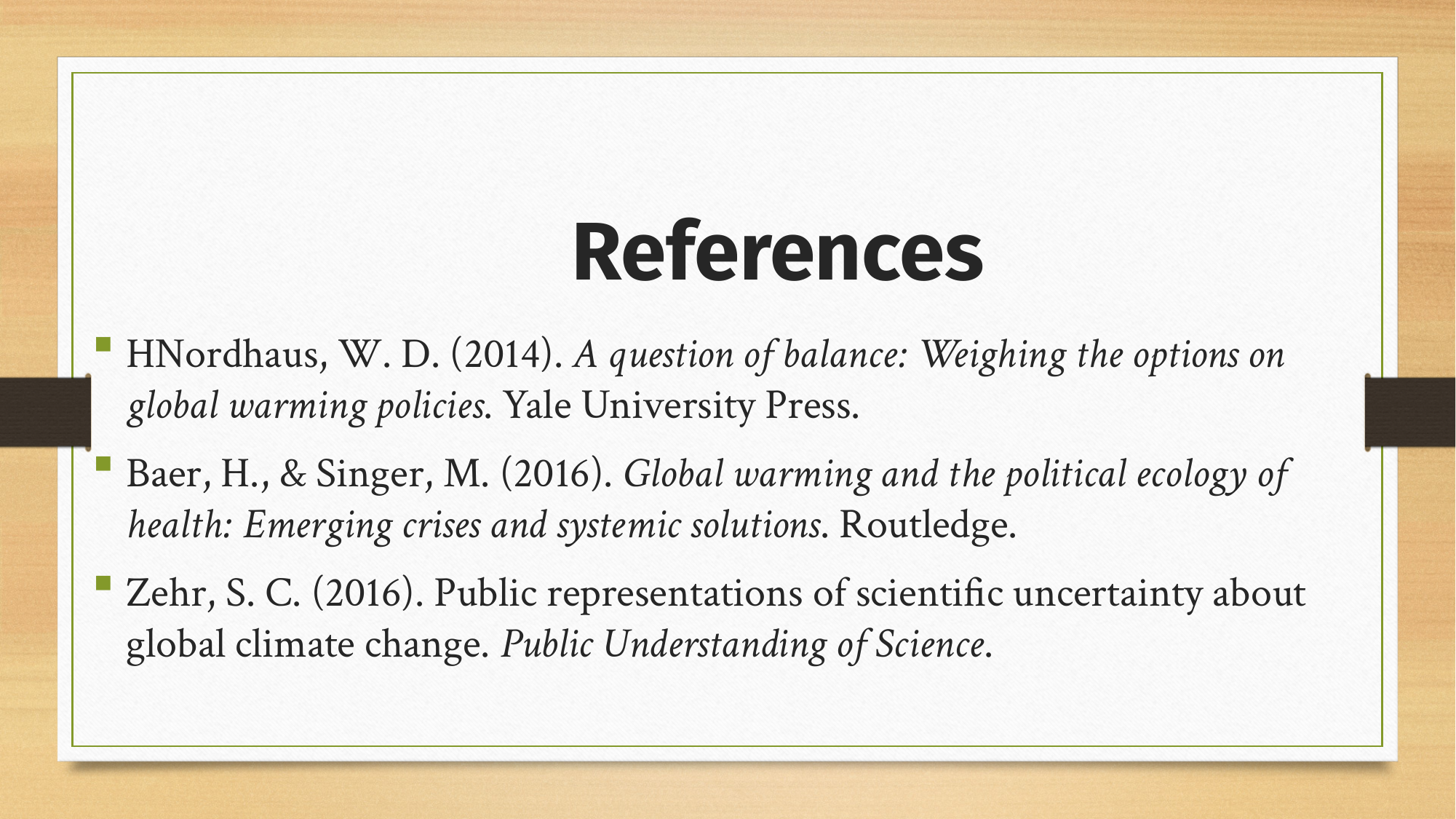

# References
HNordhaus, W. D. (2014). A question of balance: Weighing the options on global warming policies. Yale University Press.
Baer, H., & Singer, M. (2016). Global warming and the political ecology of health: Emerging crises and systemic solutions. Routledge.
Zehr, S. C. (2016). Public representations of scientific uncertainty about global climate change. Public Understanding of Science.